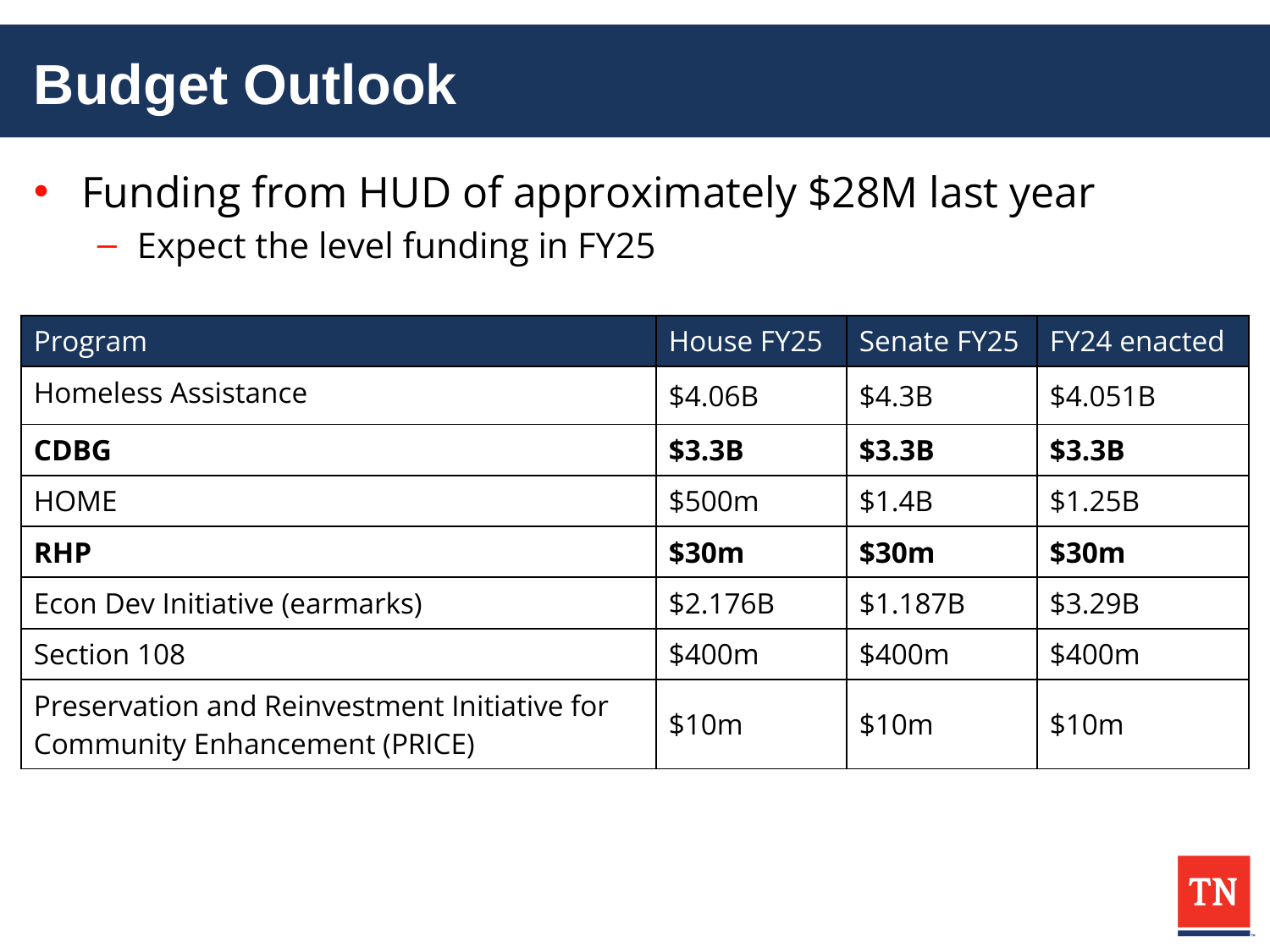

# Budget Outlook
Funding from HUD of approximately $28M last year
Expect the level funding in FY25
|  |  |  |  |
| --- | --- | --- | --- |
| Program | House FY25 | Senate FY25 | FY24 enacted |
| Homeless Assistance | $4.06B | $4.3B | $4.051B |
| CDBG | $3.3B | $3.3B | $3.3B |
| HOME | $500m | $1.4B | $1.25B |
| RHP | $30m | $30m | $30m |
| Econ Dev Initiative (earmarks) | $2.176B | $1.187B | $3.29B |
| Section 108 | $400m | $400m | $400m |
| Preservation and Reinvestment Initiative for Community Enhancement (PRICE) | $10m | $10m | $10m |